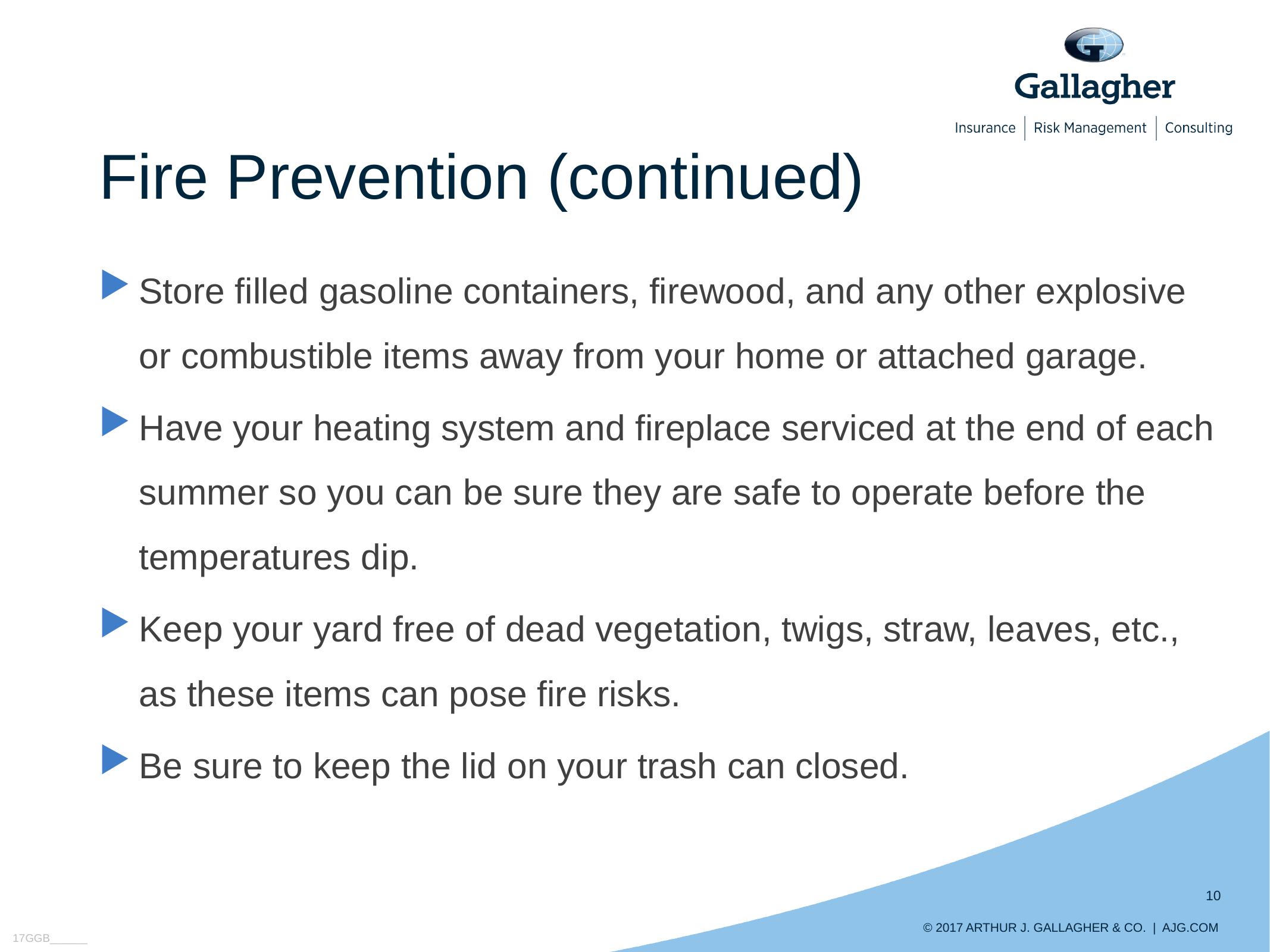

# Fire Prevention (continued)
Store filled gasoline containers, firewood, and any other explosive or combustible items away from your home or attached garage.
Have your heating system and fireplace serviced at the end of each summer so you can be sure they are safe to operate before the temperatures dip.
Keep your yard free of dead vegetation, twigs, straw, leaves, etc., as these items can pose fire risks.
Be sure to keep the lid on your trash can closed.